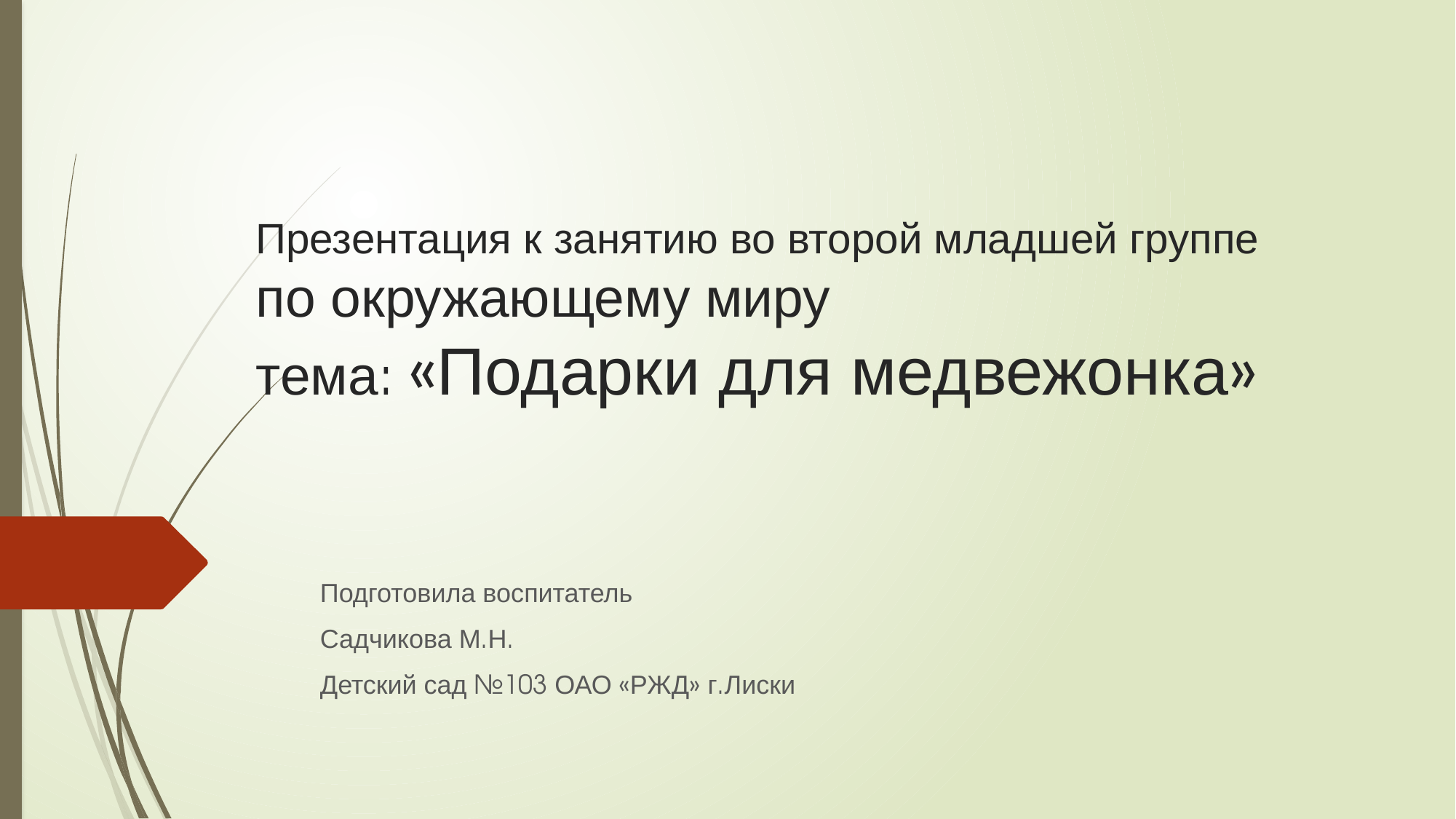

# Презентация к занятию во второй младшей группе по окружающему миру тема: «Подарки для медвежонка»

Подготовила воспитатель
Садчикова М.Н.
Детский сад №103 ОАО «РЖД» г.Лиски